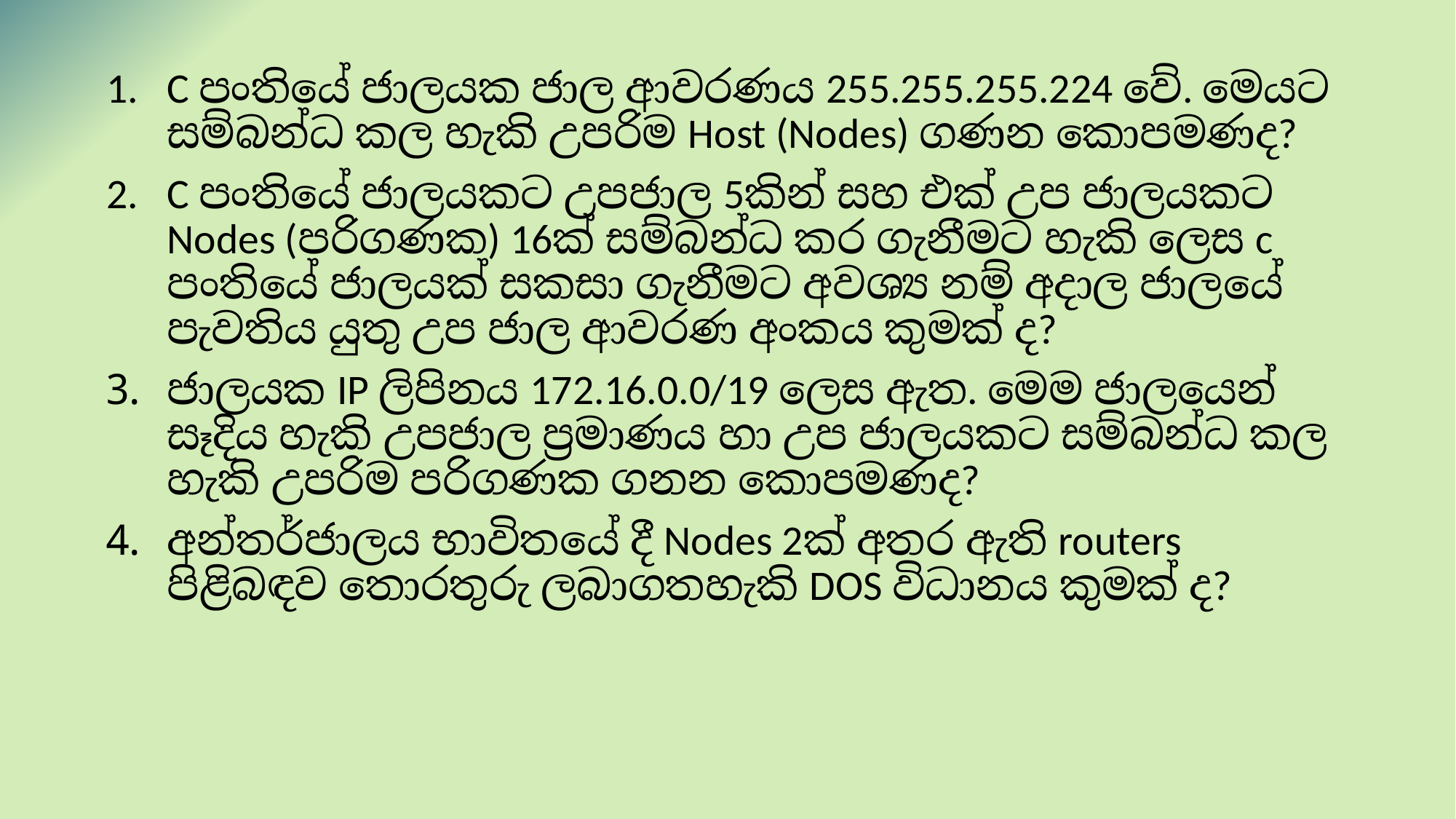

C පංතියේ ජාලයක ජාල ආවරණය 255.255.255.224 වේ. මෙයට සම්බන්ධ කල හැකි උපරිම Host (Nodes) ගණන කොපමණද?
C පංතියේ ජාලයකට උපජාල 5කින් සහ එක් උප ජාලයකට Nodes (පරිගණක) 16ක් සම්බන්ධ කර ගැනීමට හැකි ලෙස c පංතියේ ජාලයක් සකසා ගැනීමට අවශ්‍ය නම් අදාල ජාලයේ පැවතිය යුතු උප ජාල ආවරණ අංකය කුමක් ද?
ජාලයක IP ලිපිනය 172.16.0.0/19 ලෙස ඇත. මෙම ජාලයෙන් සෑදිය හැකි උපජාල ප්‍රමාණය හා උප ජාලයකට සම්බන්ධ කල හැකි උපරිම පරිගණක ගනන කොපමණද?
අන්තර්ජාලය භාවිතයේ දී Nodes 2ක් අතර ඇති routers පිළිබඳව තොරතුරු ලබාගතහැකි DOS විධානය කුමක් ද?